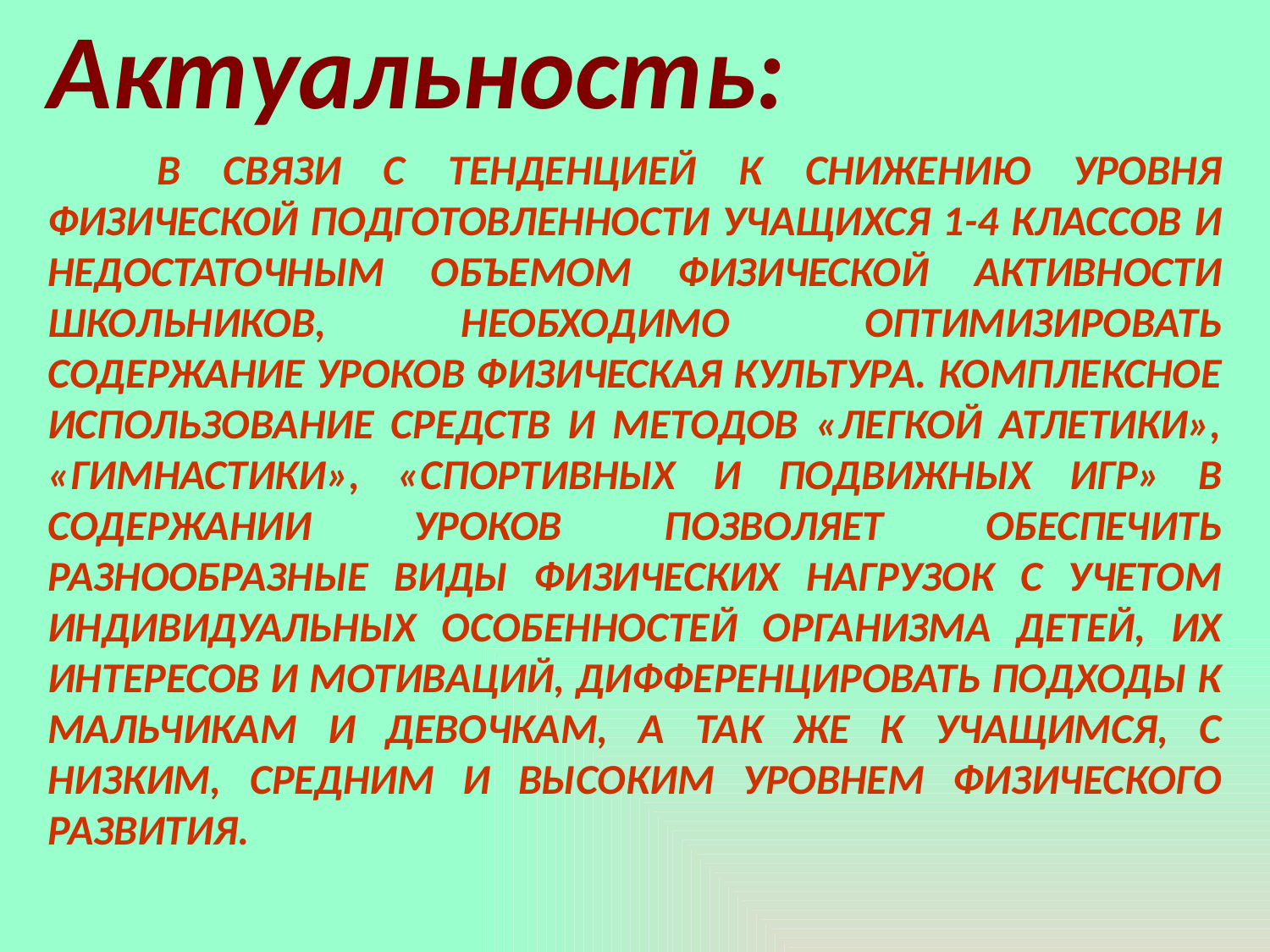

Актуальность:
# В связи с тенденцией к снижению уровня физической подготовленности учащихся 1-4 классов и недостаточным объемом физической активности школьников, необходимо оптимизировать содержание уроков физическая культура. Комплексное использование средств и методов «легкой атлетики», «гимнастики», «спортивных и подвижных игр» в содержании уроков позволяет обеспечить разнообразные виды физических нагрузок с учетом индивидуальных особенностей организма детей, их интересов и мотиваций, дифференцировать подходы к мальчикам и девочкам, а так же к учащимся, с низким, средним и высоким уровнем физического развития.